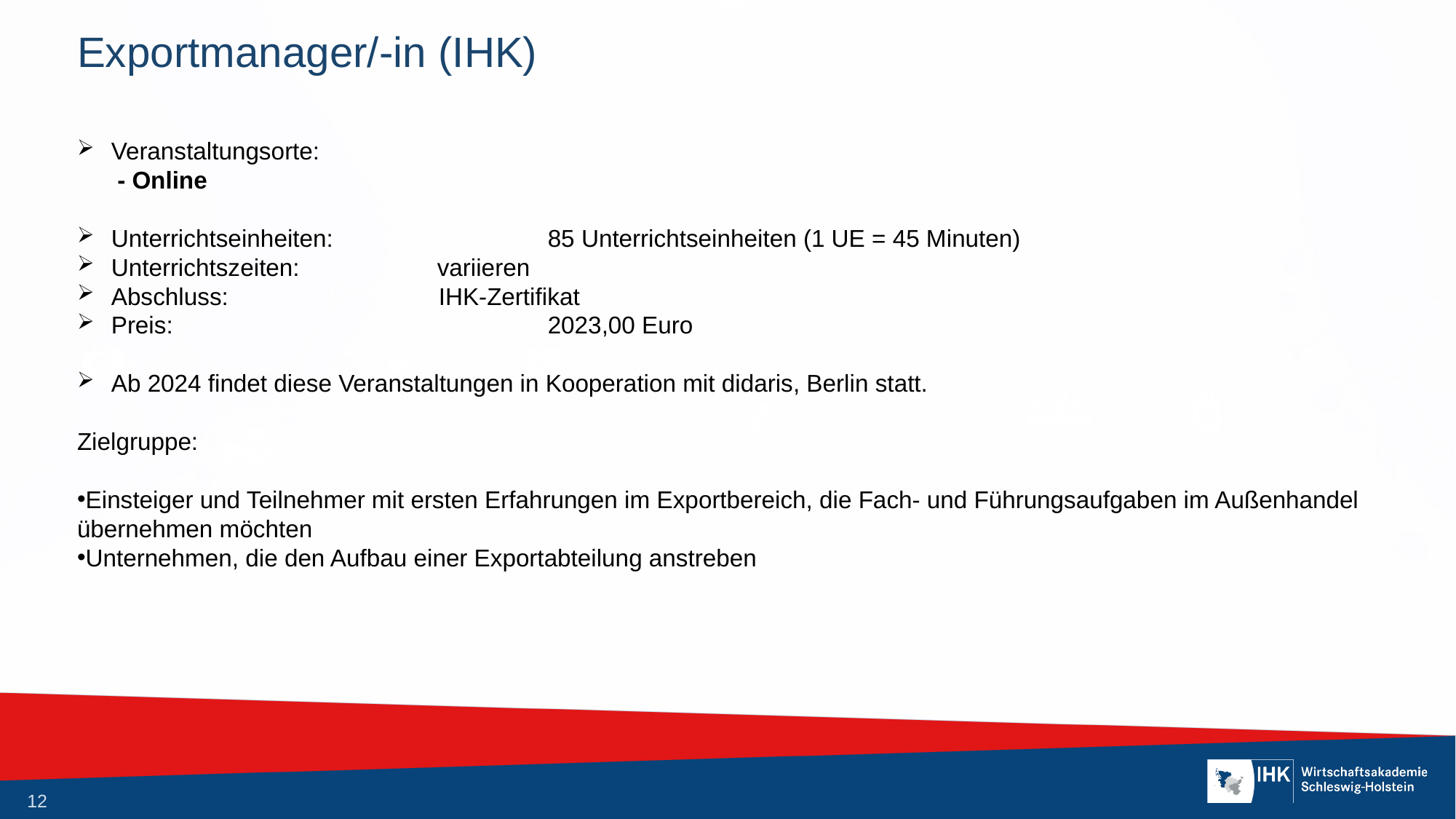

# Exportmanager/-in (IHK)

Veranstaltungsorte:
      - Online

Unterrichtseinheiten:		85 Unterrichtseinheiten (1 UE = 45 Minuten)
Unterrichtszeiten:	                variieren
Abschluss:                           	IHK-Zertifikat
Preis:				2023,00 Euro

Ab 2024 findet diese Veranstaltungen in Kooperation mit didaris, Berlin statt.

Zielgruppe:

Einsteiger und Teilnehmer mit ersten Erfahrungen im Exportbereich, die Fach- und Führungsaufgaben im Außenhandel      übernehmen möchten
Unternehmen, die den Aufbau einer Exportabteilung anstreben